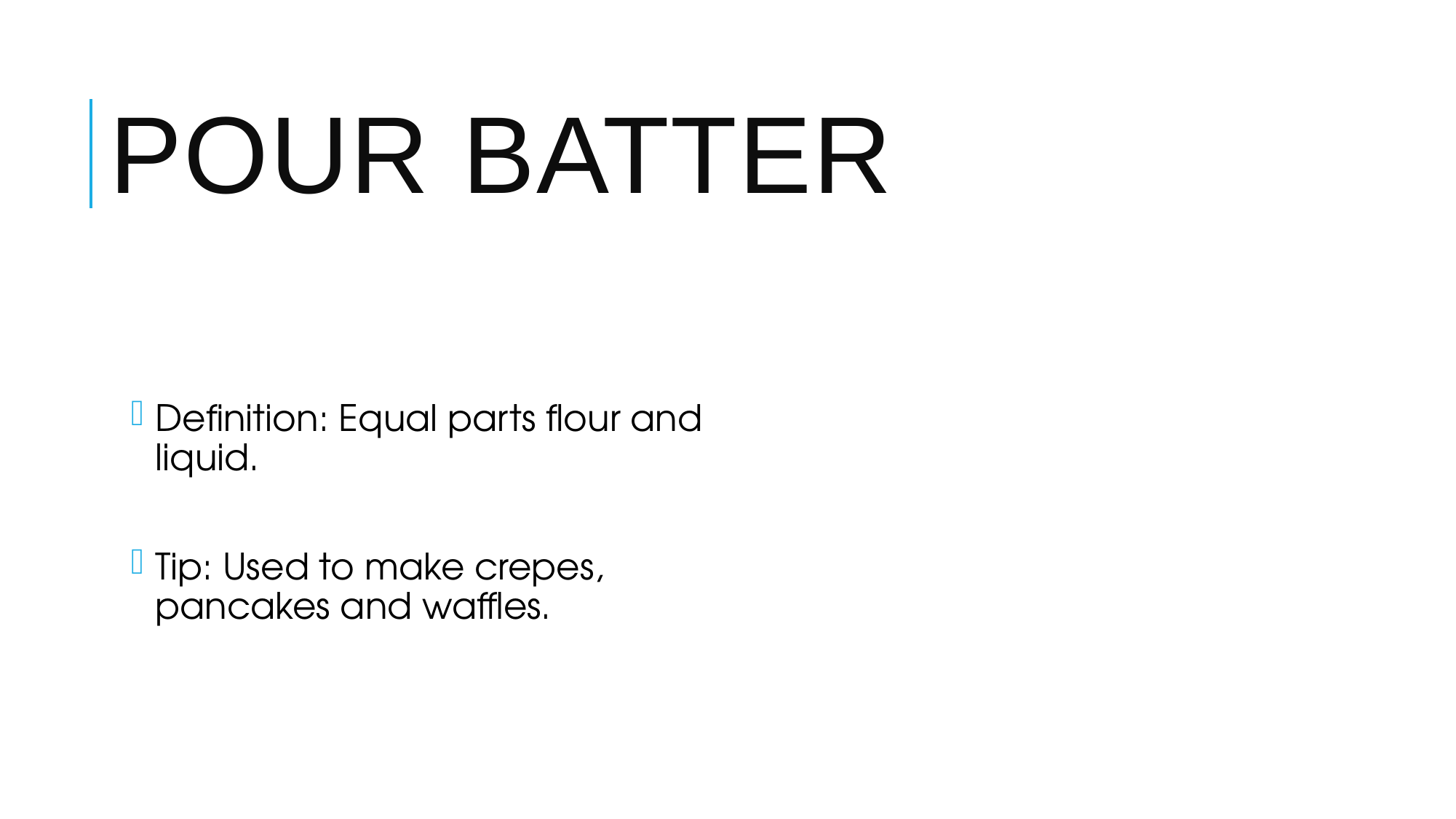

# Pour Batter
Definition: Equal parts flour and liquid.

Tip: Used to make crepes, pancakes and waffles.